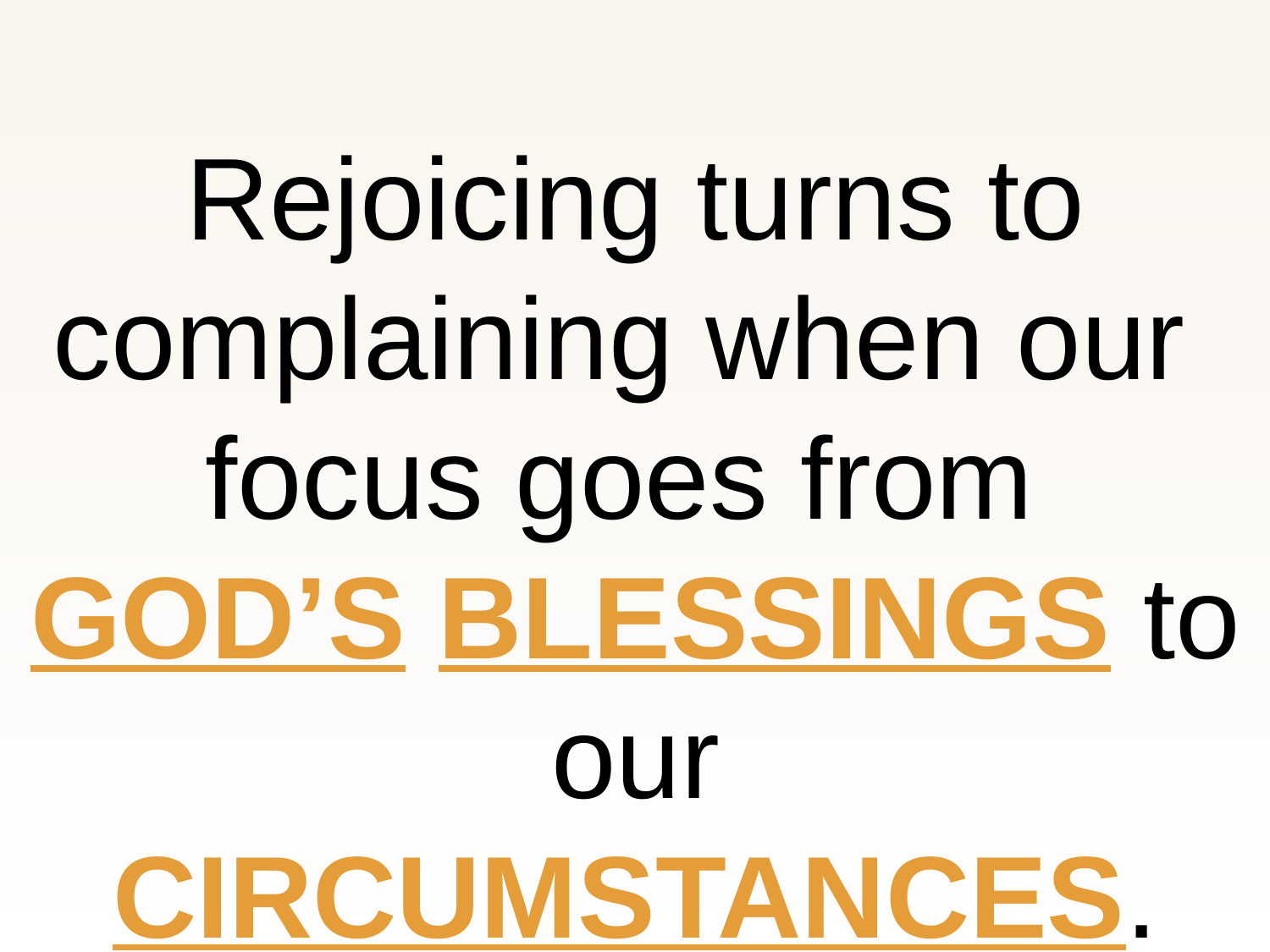

Rejoicing turns to complaining when our
focus goes from
GOD’S BLESSINGS to our CIRCUMSTANCES.